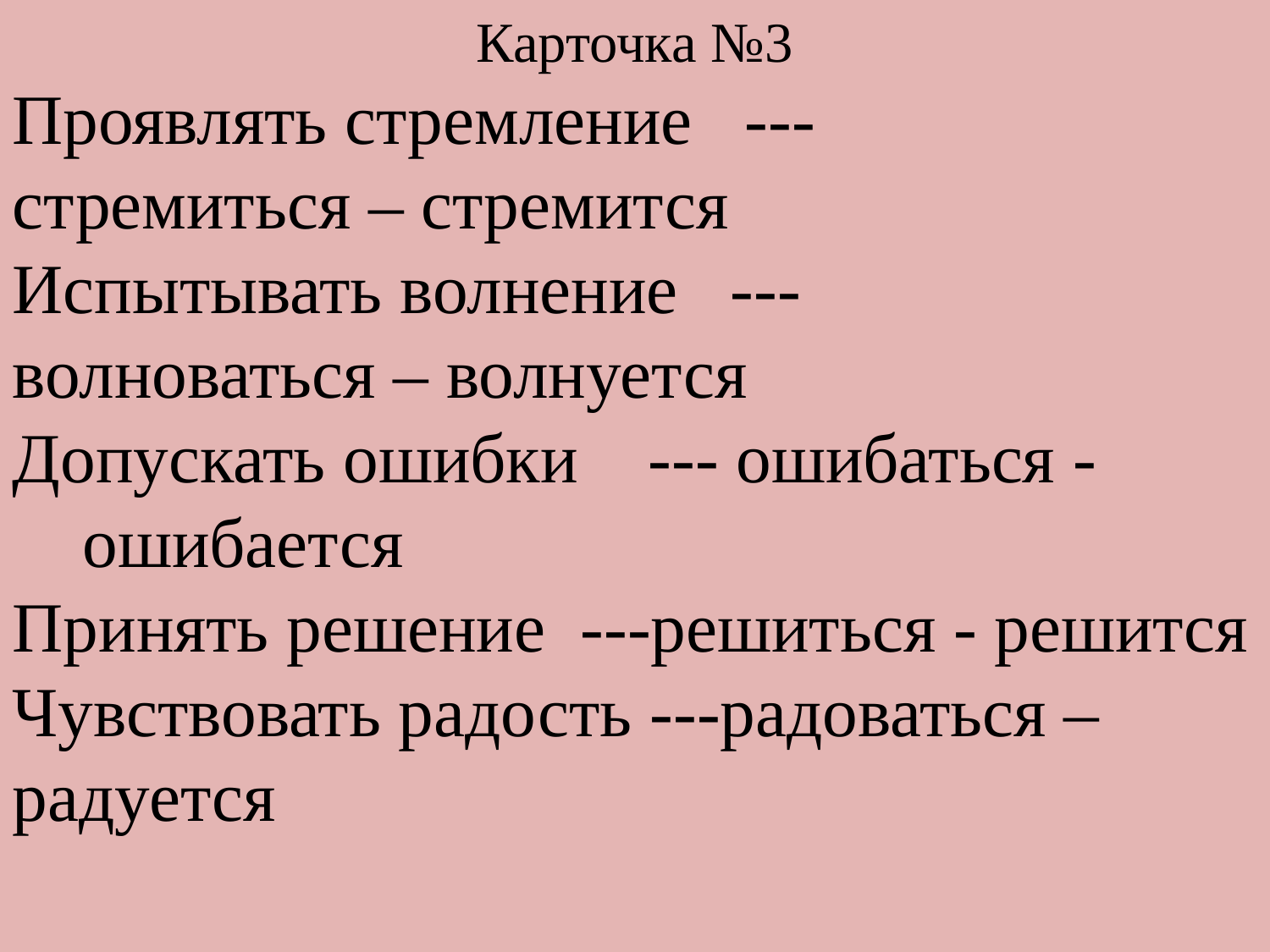

Карточка №3
Проявлять стремление   ---      стремиться – стремится
Испытывать волнение   ---           волноваться – волнуется
Допускать ошибки    --- ошибаться -              ошибается
Принять решение  ---решиться - решится
Чувствовать радость ---радоваться – радуется